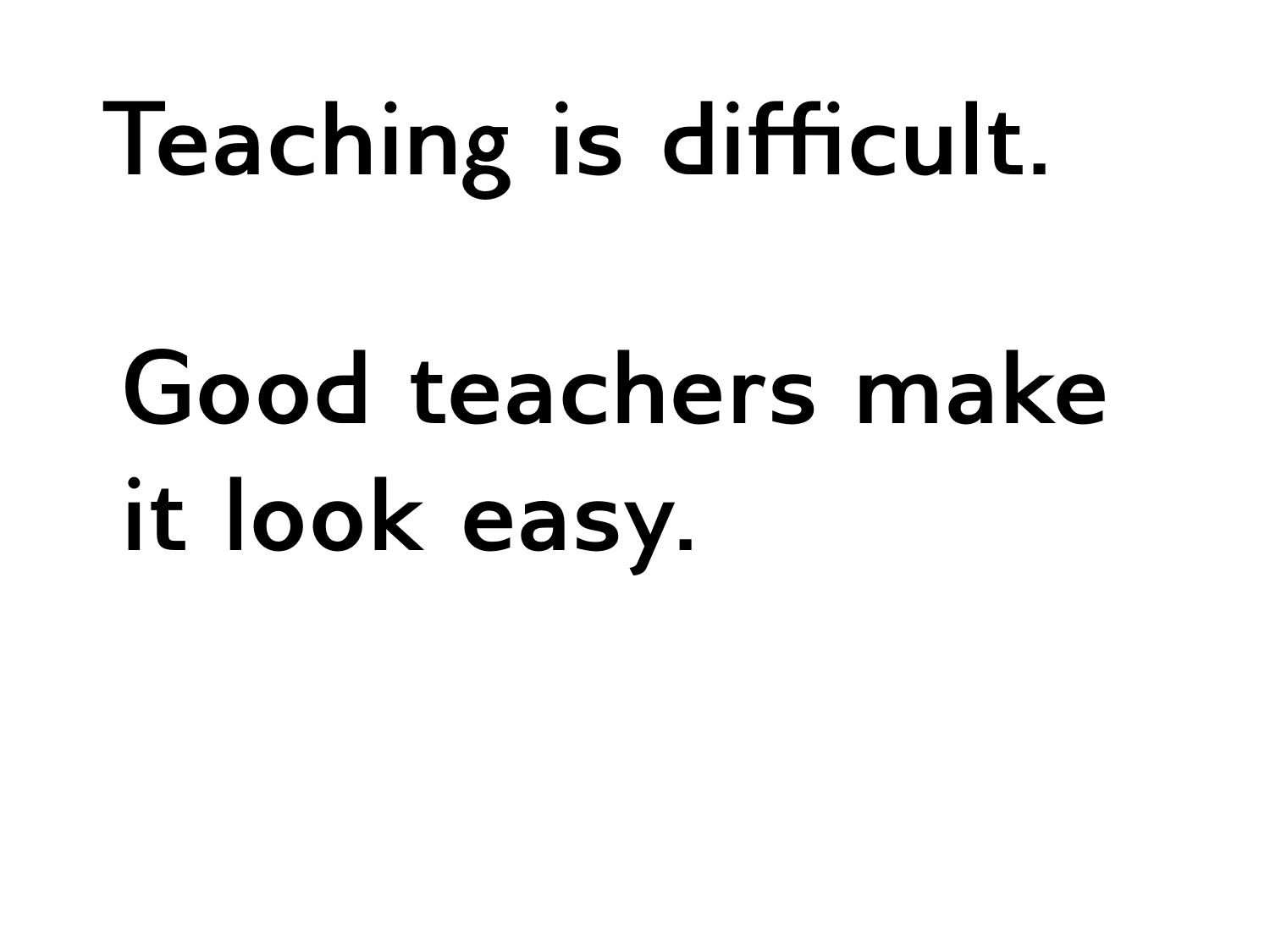

Teaching is difficult.
Good teachers make
it look easy.